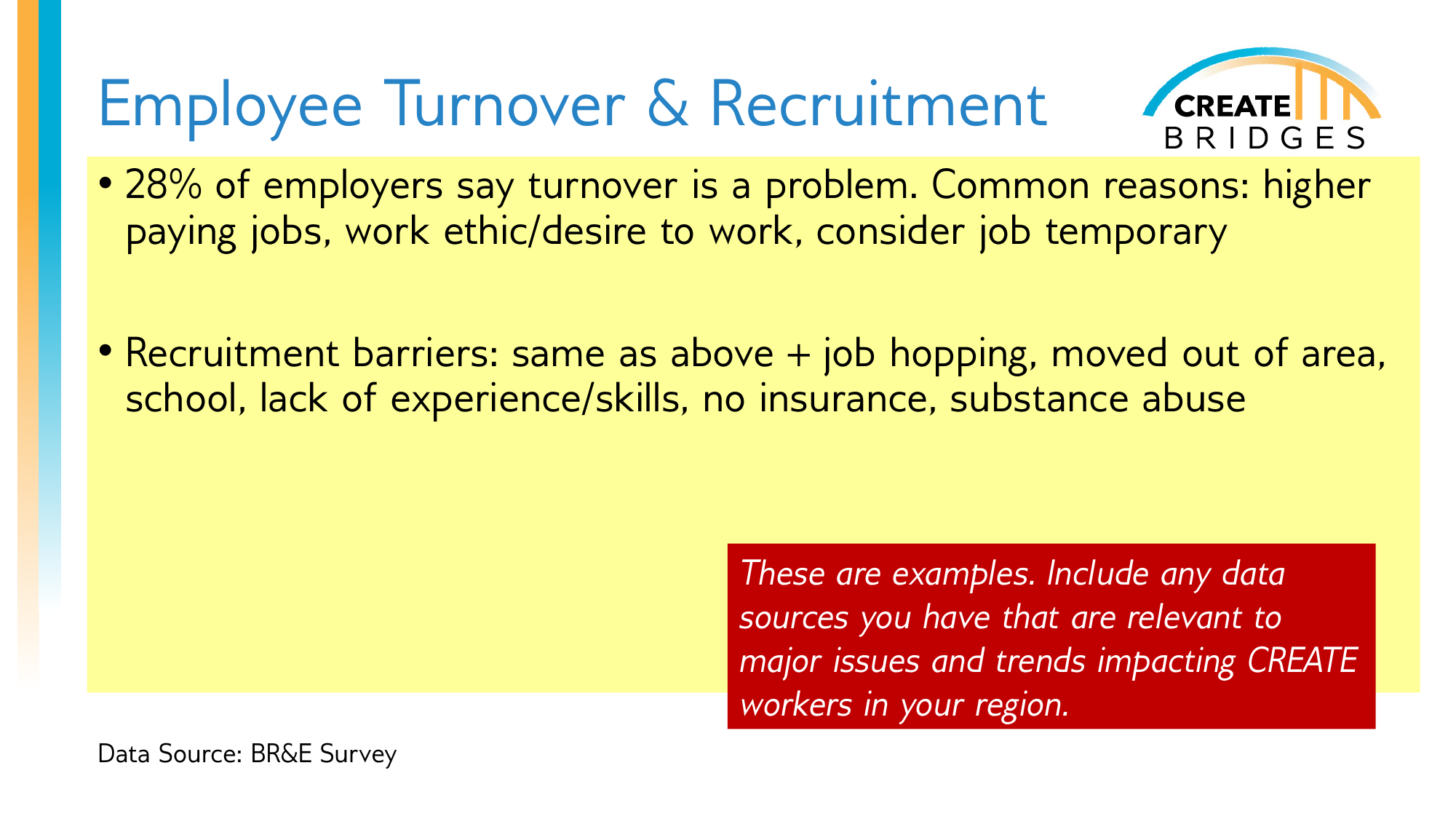

# Employee Turnover & Recruitment
28% of employers say turnover is a problem. Common reasons: higher paying jobs, work ethic/desire to work, consider job temporary

Recruitment barriers: same as above + job hopping, moved out of area, school, lack of experience/skills, no insurance, substance abuse
These are examples. Include any data sources you have that are relevant to major issues and trends impacting CREATE workers in your region.
Data Source: BR&E Survey